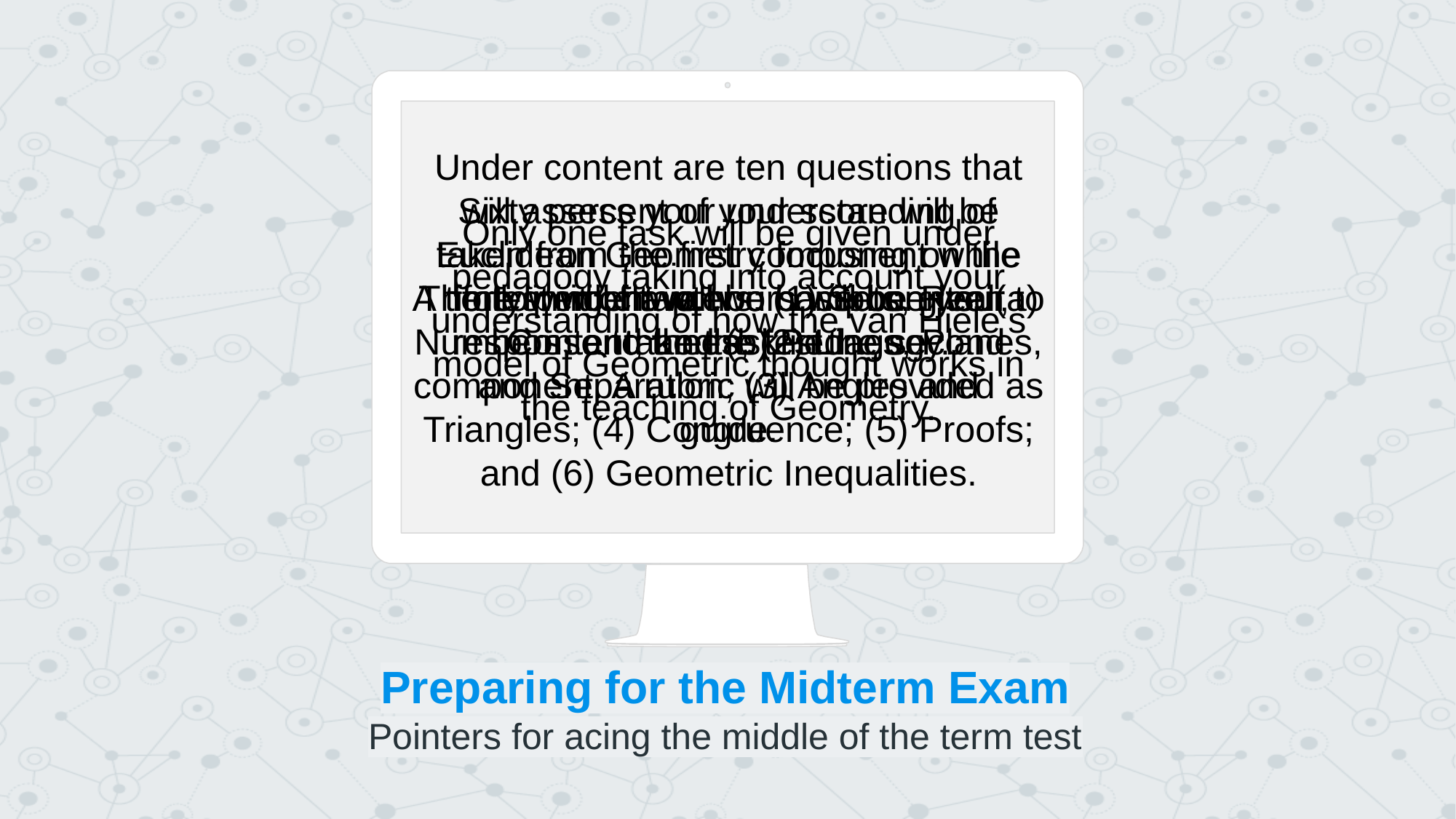

A time limit of two hours will be given to take the test.
Only one task will be given under pedagogy taking into account your understanding of how the van Hiele’s model of Geometric thought works in the teaching of Geometry.
Sixty percent of your score will be taken from the first component while forty percent will be based on your response to the task in the second component. A rubric will be provided as guide.
Under content are ten questions that will assess your understanding of Euclidean Geometry focusing on the following chapters: (1) Sets, Real Numbers, and Lines; (2) Lines, Planes, and Separation; (3) Angles and Triangles; (4) Congruence; (5) Proofs; and (6) Geometric Inequalities.
The test will have two components: (a) Content; and (b) Pedagogy.
Preparing for the Midterm Exam
Pointers for acing the middle of the term test